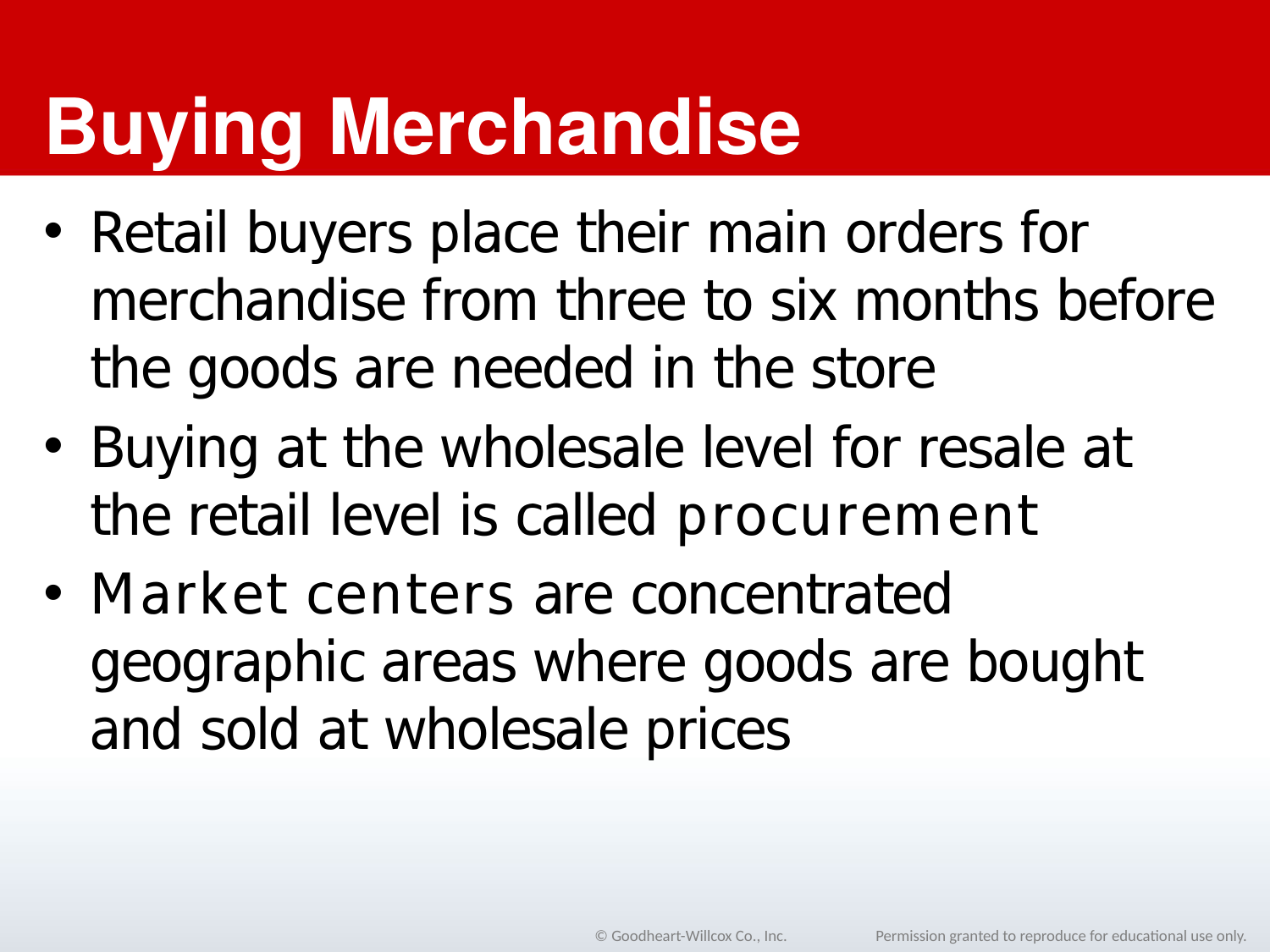

# Buying Merchandise
Retail buyers place their main orders for merchandise from three to six months before the goods are needed in the store
Buying at the wholesale level for resale at the retail level is called procurement
Market centers are concentrated geographic areas where goods are bought and sold at wholesale prices